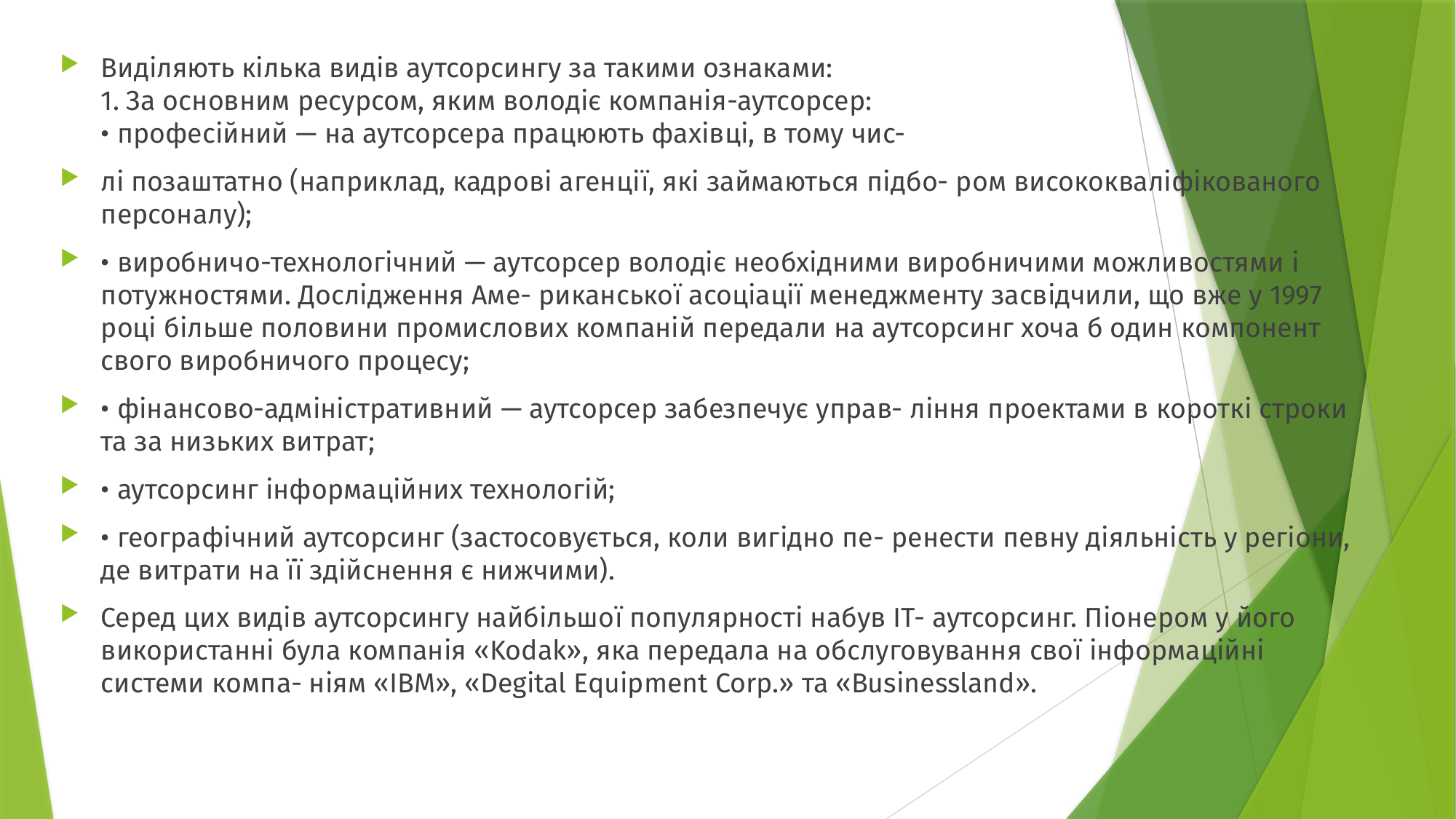

Виділяють кілька видів аутсорсингу за такими ознаками:
1. За основним ресурсом, яким володіє компанія-аутсорсер:
• професійний — на аутсорсера працюють фахівці, в тому чис-
лі позаштатно (наприклад, кадрові агенції, які займаються підбо- ром висококваліфікованого персоналу);
• виробничо-технологічний — аутсорсер володіє необхідними виробничими можливостями і потужностями. Дослідження Аме- риканської асоціації менеджменту засвідчили, що вже у 1997 році більше половини промислових компаній передали на аутсорсинг хоча б один компонент свого виробничого процесу;
• фінансово-адміністративний — аутсорсер забезпечує управ- ління проектами в короткі строки та за низьких витрат;
• аутсорсинг інформаційних технологій;
• географічний аутсорсинг (застосовується, коли вигідно пе- ренести певну діяльність у регіони, де витрати на її здійснення є нижчими).
Серед цих видів аутсорсингу найбільшої популярності набув ІТ- аутсорсинг. Піонером у його використанні була компанія «Kodak», яка передала на обслуговування свої інформаційні системи компа- ніям «ІBM», «Degital Equipment Corp.» та «Businessland».